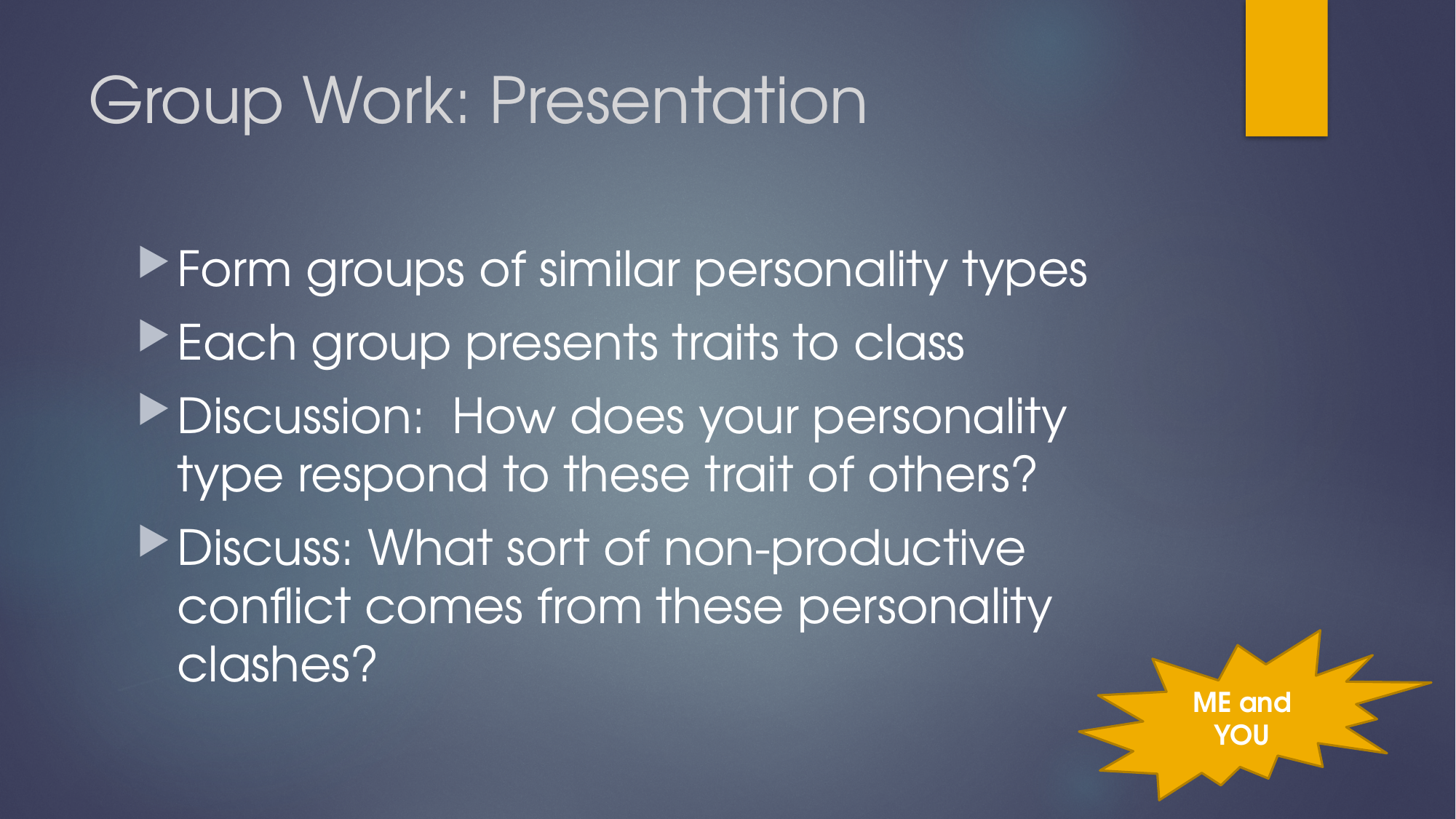

# Group Work: Presentation
Form groups of similar personality types
Each group presents traits to class
Discussion:  How does your personality type respond to these trait of others?
Discuss: What sort of non-productive conflict comes from these personality clashes?
ME and YOU